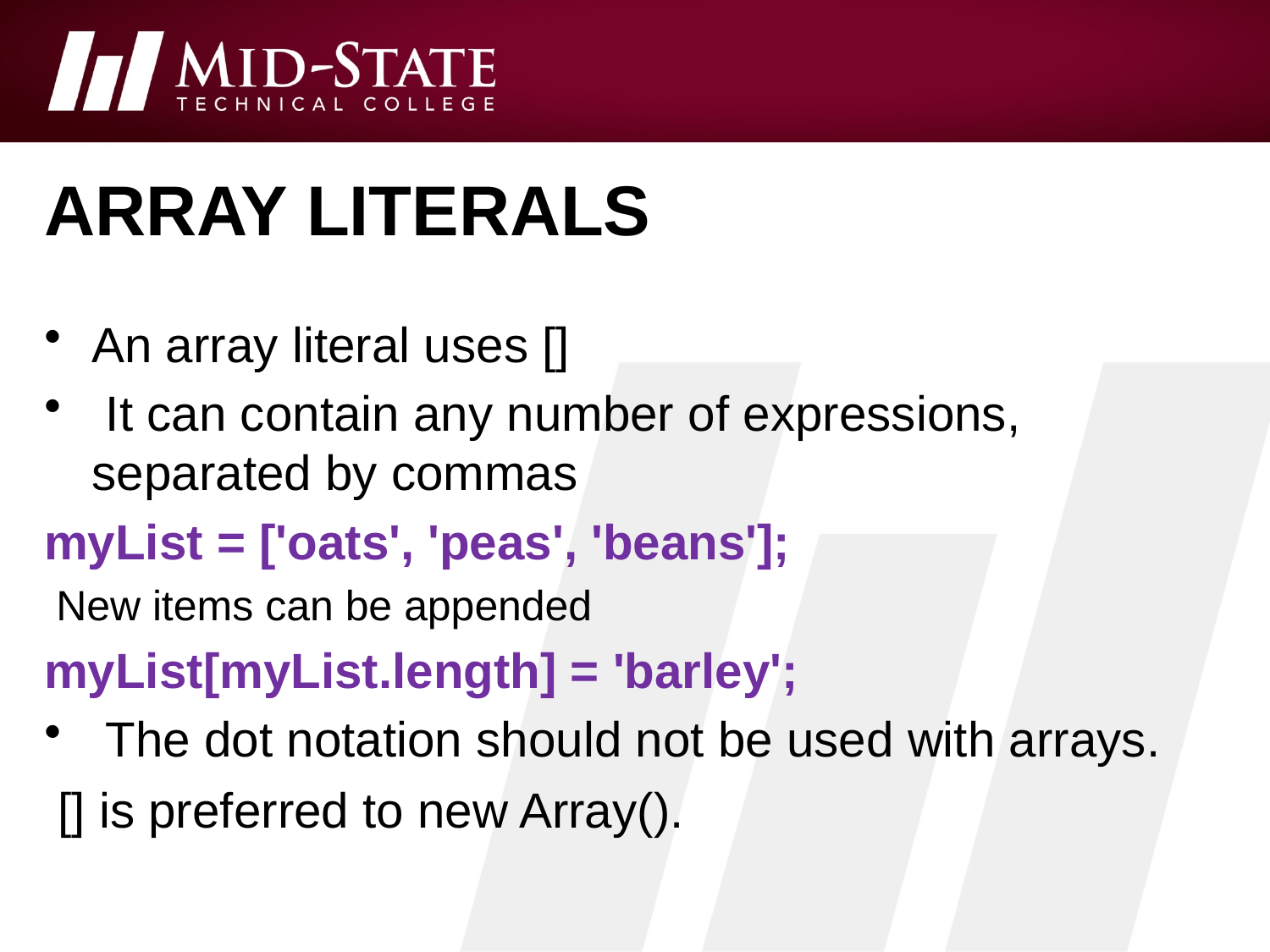

# array literals
An array literal uses []
 It can contain any number of expressions, separated by commas
myList = ['oats', 'peas', 'beans'];
 New items can be appended
myList[myList.length] = 'barley';
 The dot notation should not be used with arrays.
 [] is preferred to new Array().